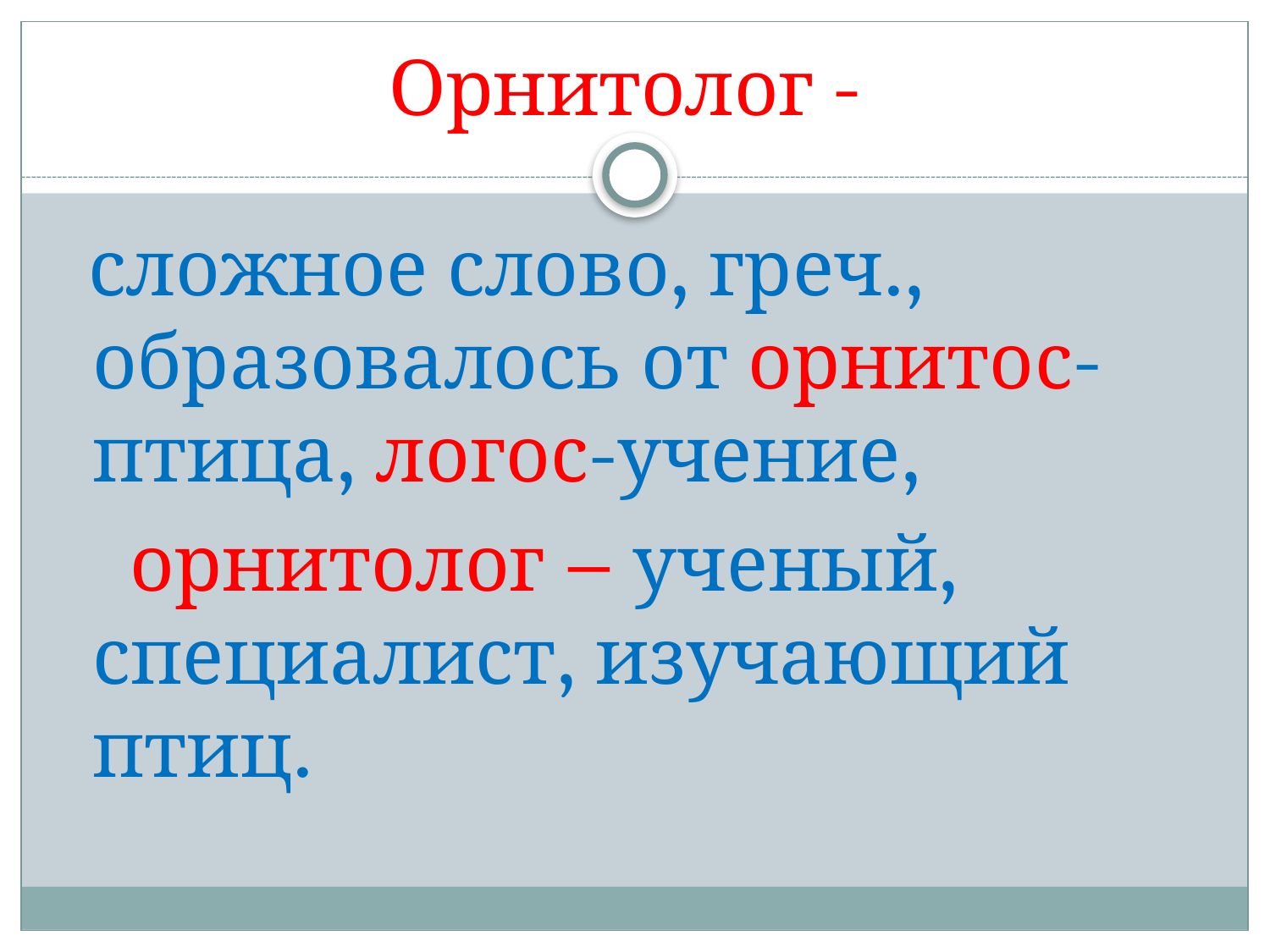

# Орнитолог -
   сложное слово, греч., образовалось от орнитос-птица, логос-учение,
    орнитолог – ученый, специалист, изучающий птиц.